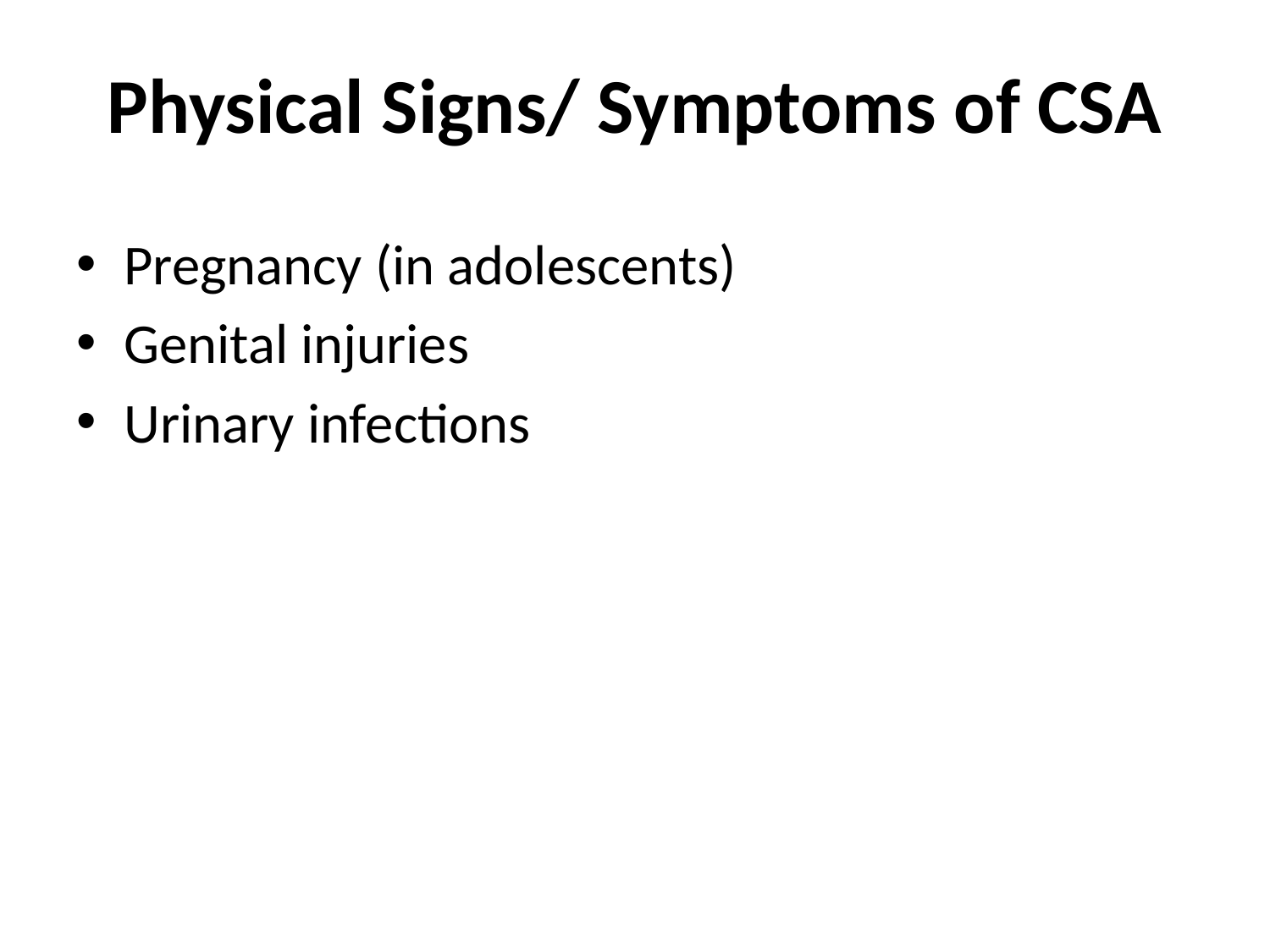

# Physical Signs/ Symptoms of CSA
Pregnancy (in adolescents)
Genital injuries
Urinary infections